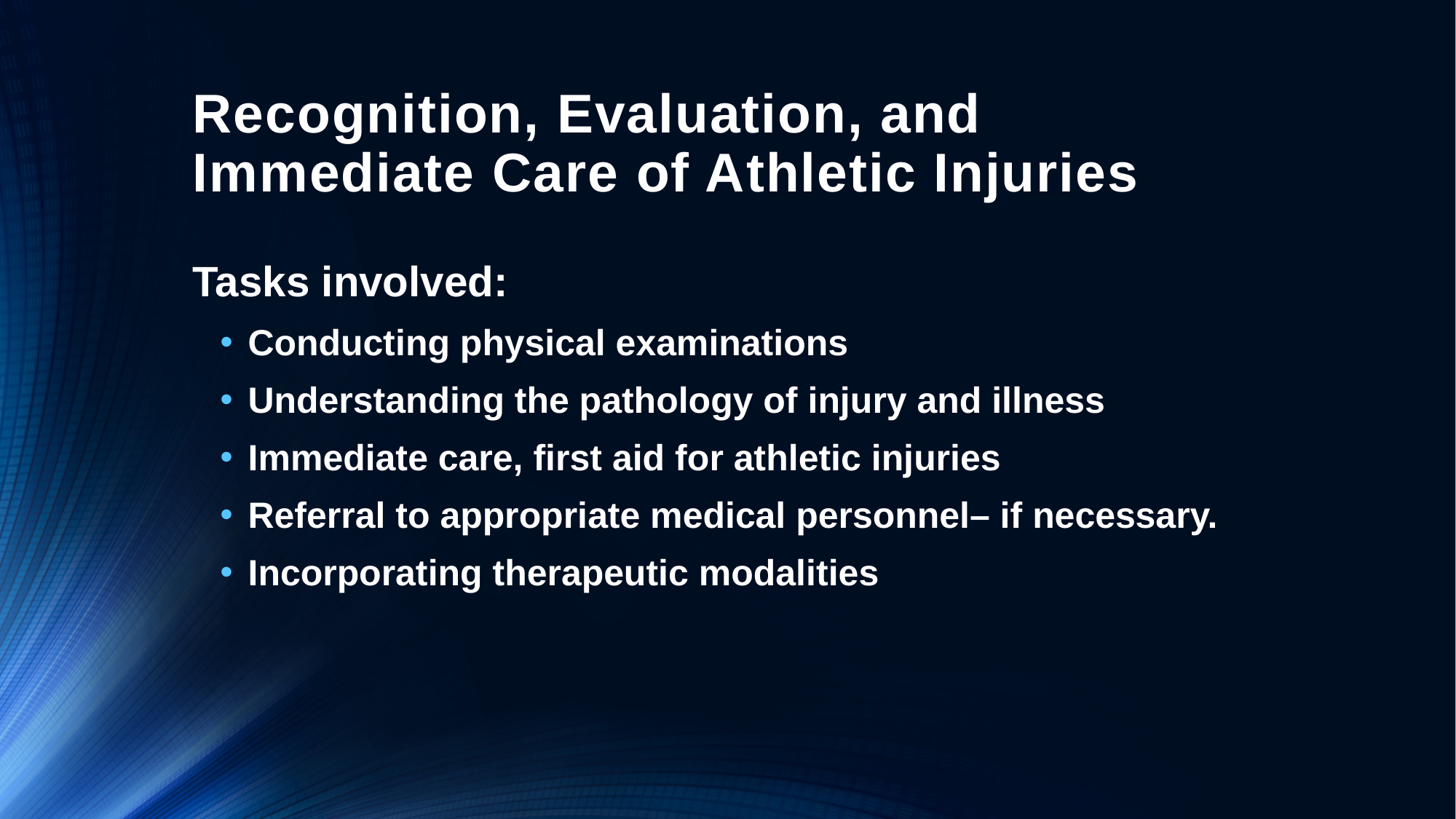

# Recognition, Evaluation, and Immediate Care of Athletic Injuries
Tasks involved:
Conducting physical examinations
Understanding the pathology of injury and illness
Immediate care, first aid for athletic injuries
Referral to appropriate medical personnel– if necessary.
Incorporating therapeutic modalities